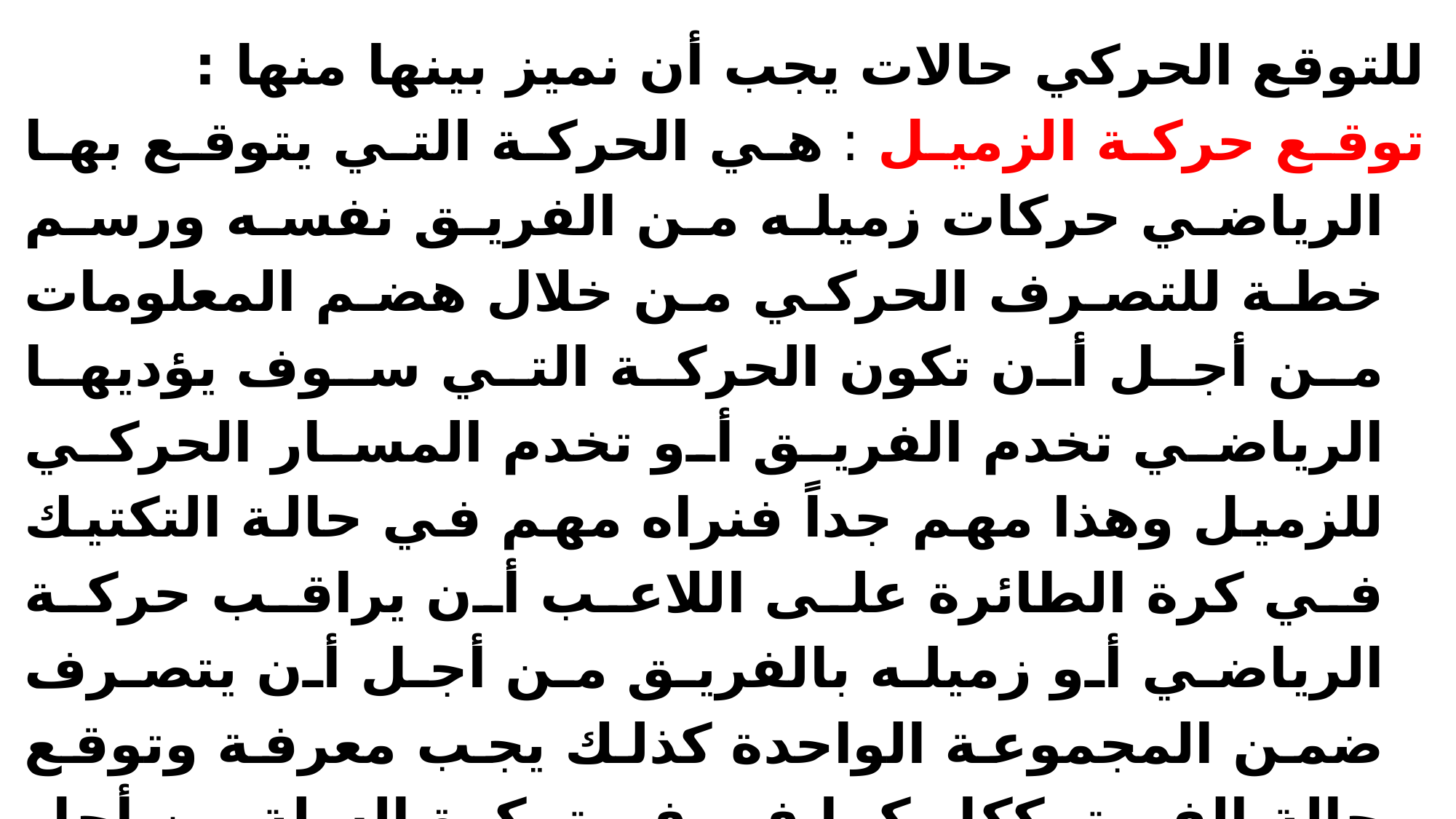

للتوقع الحركي حالات يجب أن نميز بينها منها :
توقع حركة الزميل : هي الحركة التي يتوقع بها الرياضي حركات زميله من الفريق نفسه ورسم خطة للتصرف الحركي من خلال هضم المعلومات من أجل أن تكون الحركة التي سوف يؤديها الرياضي تخدم الفريق أو تخدم المسار الحركي للزميل وهذا مهم جداً فنراه مهم في حالة التكتيك في كرة الطائرة على اللاعب أن يراقب حركة الرياضي أو زميله بالفريق من أجل أن يتصرف ضمن المجموعة الواحدة كذلك يجب معرفة وتوقع حالة الفريق ككل كما في فريق كرة السلة من أجل أن تكون حركاته منسجمة مع وحدة الفريق وإن كان سرعة التفكير والتوقع عالية من لاعب السلة فسيكون رسم الهدف إيجابياً مع تحقيقه .